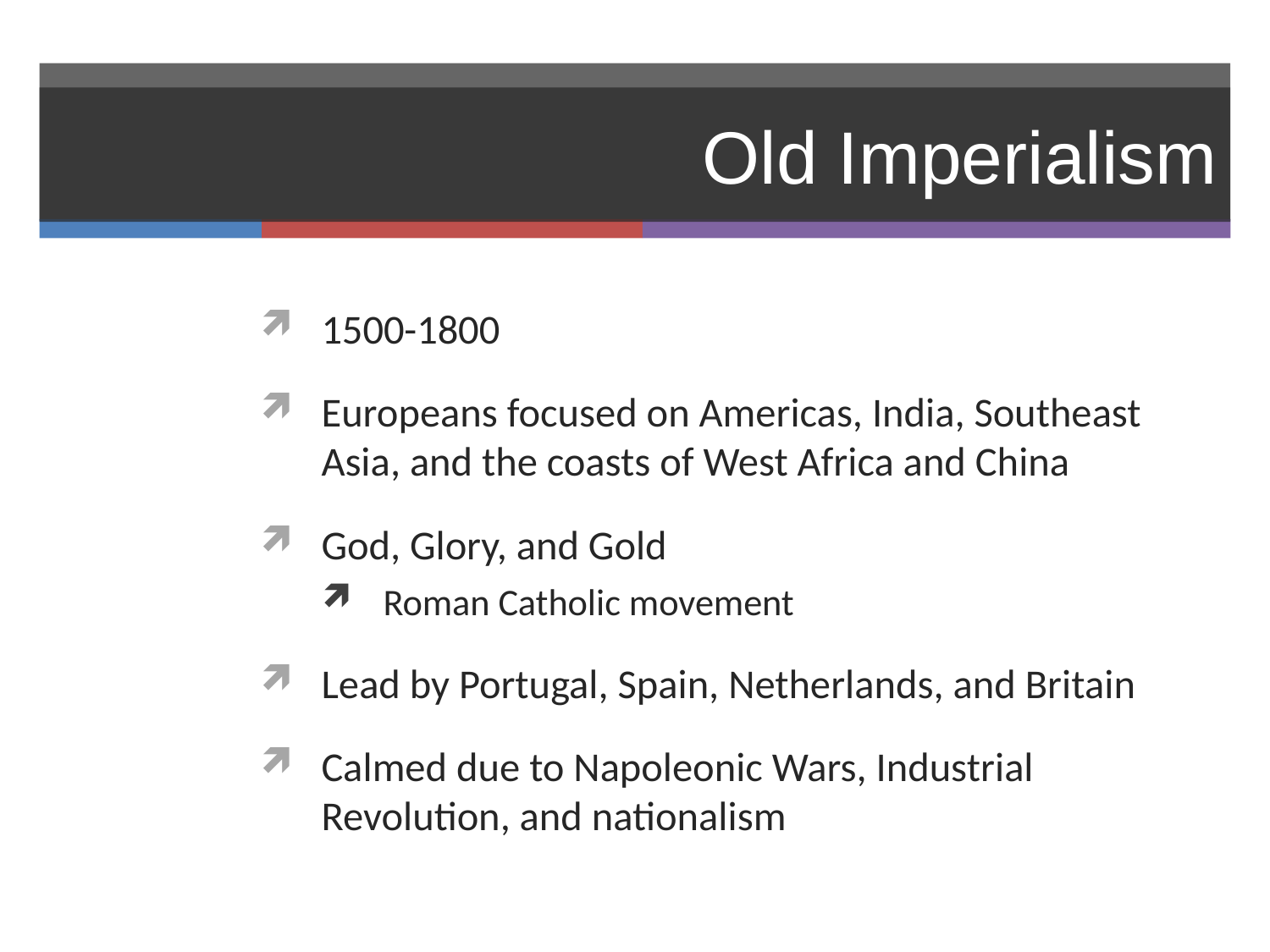

# Old Imperialism
1500-1800
Europeans focused on Americas, India, Southeast Asia, and the coasts of West Africa and China
God, Glory, and Gold
Roman Catholic movement
Lead by Portugal, Spain, Netherlands, and Britain
Calmed due to Napoleonic Wars, Industrial Revolution, and nationalism